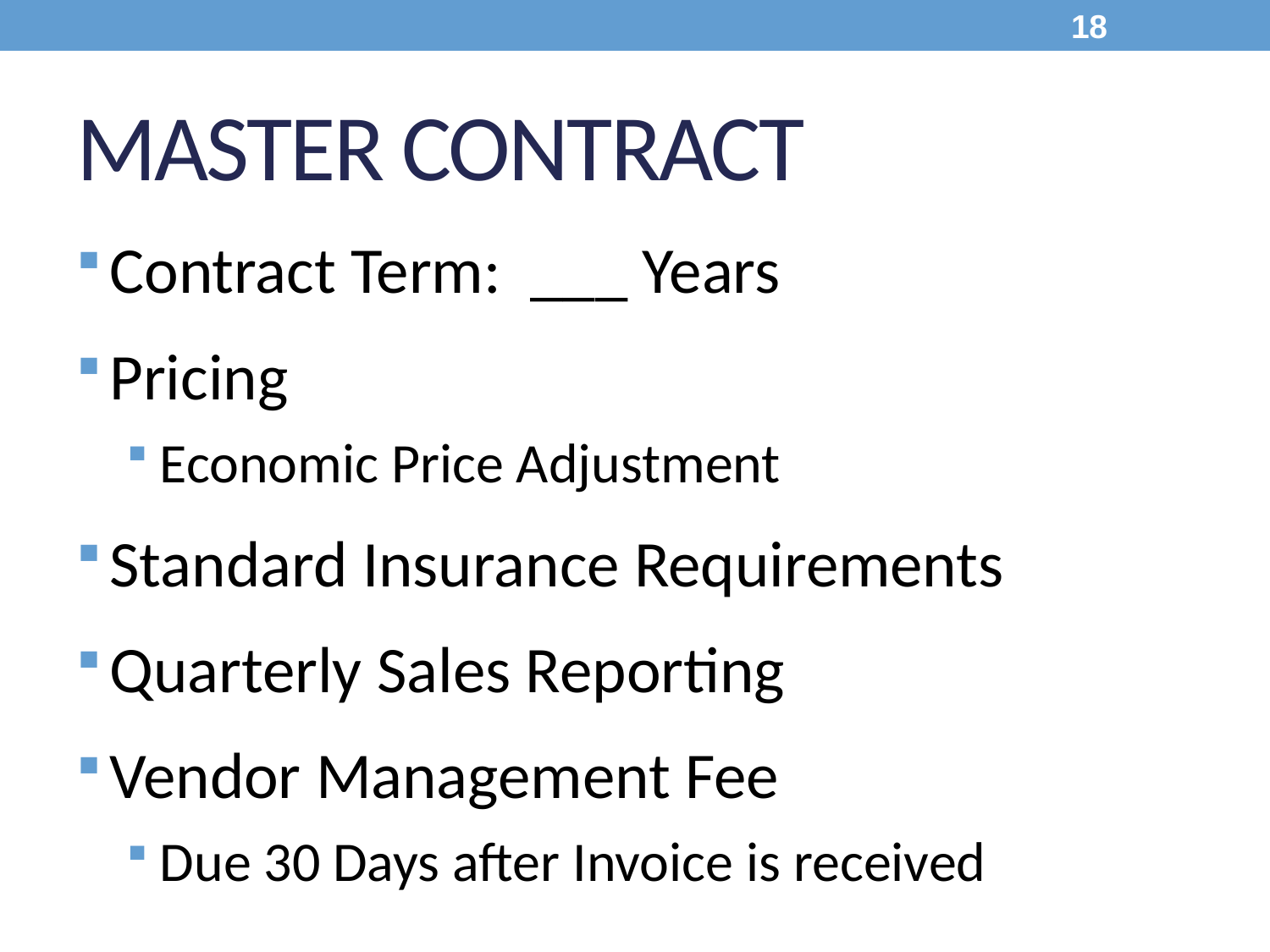

18
# Master Contract
Contract Term:  ___ Years
Pricing
Economic Price Adjustment
Standard Insurance Requirements
Quarterly Sales Reporting
Vendor Management Fee
Due 30 Days after Invoice is received